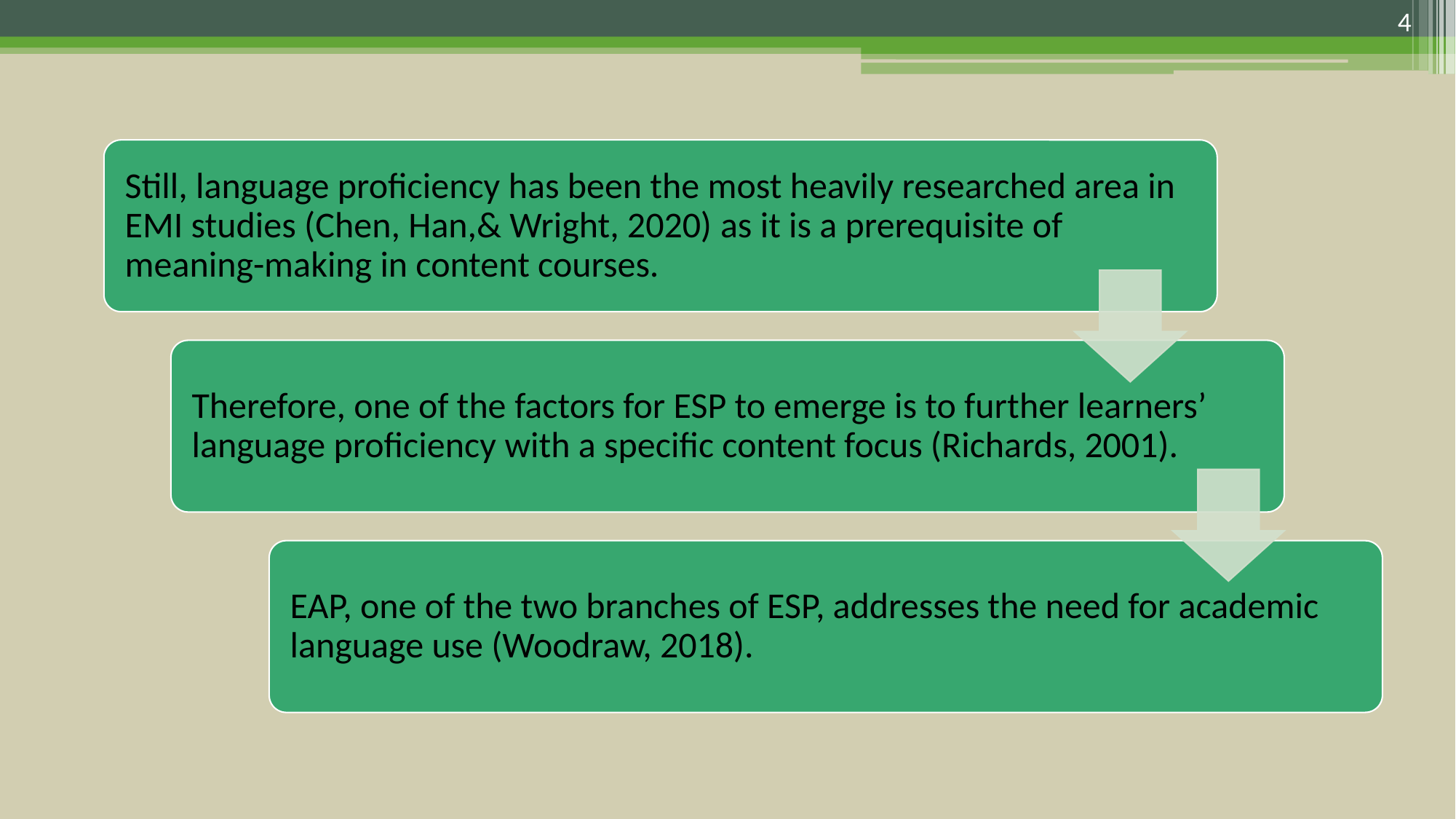

4
Still, language proficiency has been the most heavily researched area in EMI studies (Chen, Han,& Wright, 2020) as it is a prerequisite of meaning-making in content courses.
Therefore, one of the factors for ESP to emerge is to further learners’ language proficiency with a specific content focus (Richards, 2001).
EAP, one of the two branches of ESP, addresses the need for academic language use (Woodraw, 2018).